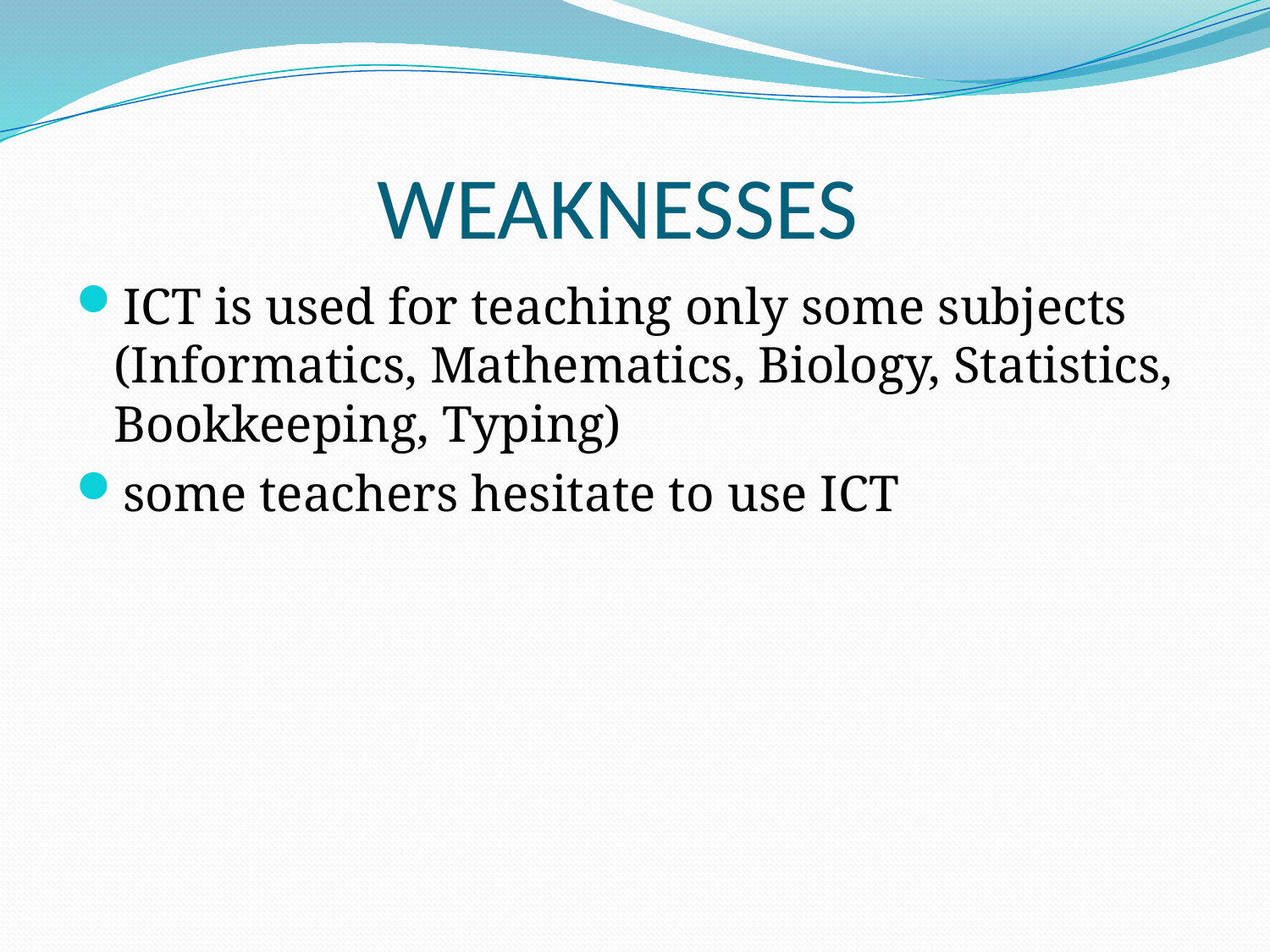

# WEAKNESSES
ICT is used for teaching only some subjects (Informatics, Mathematics, Biology, Statistics, Bookkeeping, Typing)
some teachers hesitate to use ICT